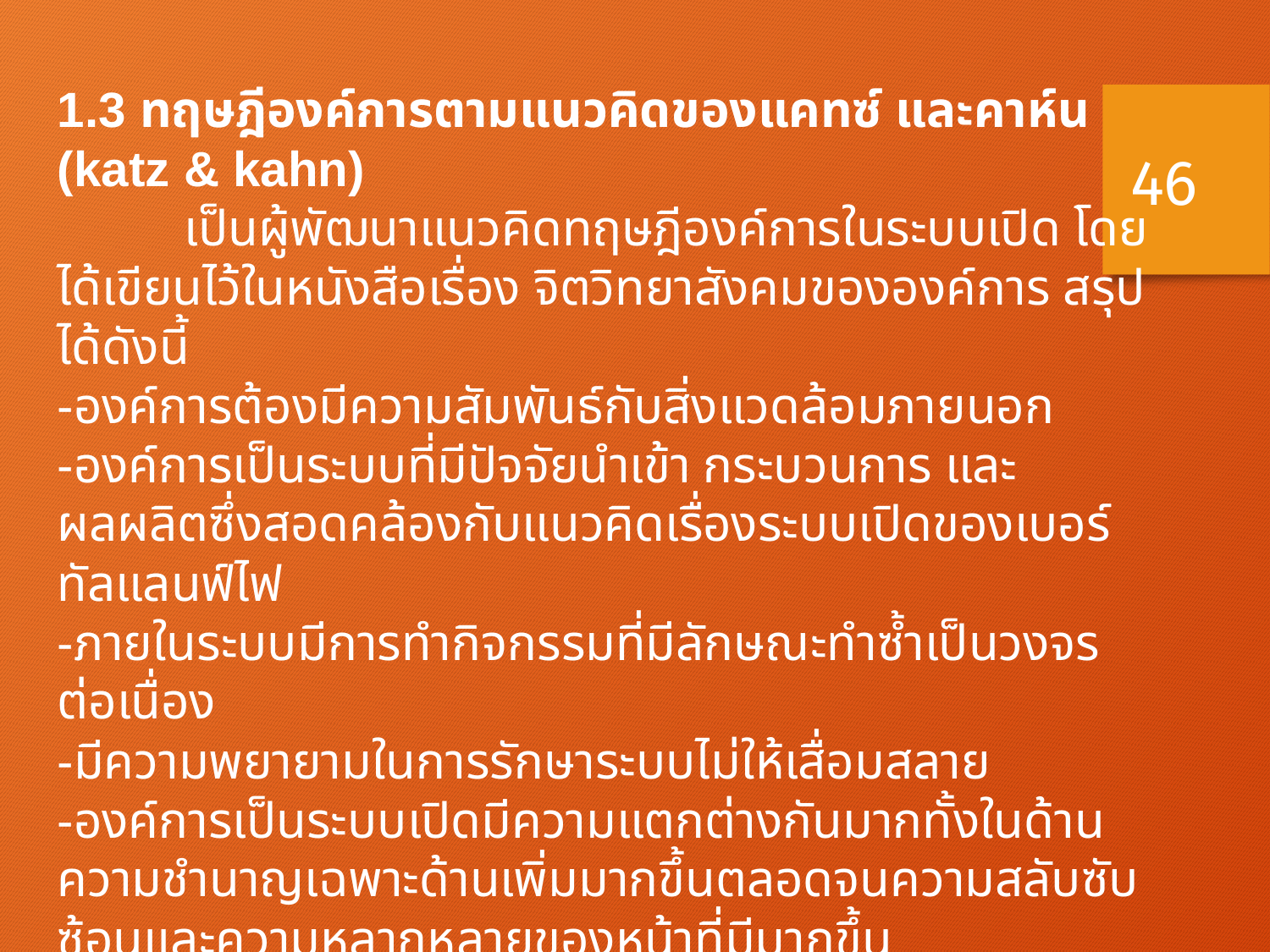

1.3 ทฤษฎีองค์การตามแนวคิดของแคทซ์ และคาห์น (katz & kahn)
	เป็นผู้พัฒนาแนวคิดทฤษฎีองค์การในระบบเปิด โดยได้เขียนไว้ในหนังสือเรื่อง จิตวิทยาสังคมขององค์การ สรุปได้ดังนี้
-องค์การต้องมีความสัมพันธ์กับสิ่งแวดล้อมภายนอก
-องค์การเป็นระบบที่มีปัจจัยนำเข้า กระบวนการ และผลผลิตซึ่งสอดคล้องกับแนวคิดเรื่องระบบเปิดของเบอร์ทัลแลนฟ์ไฟ
-ภายในระบบมีการทำกิจกรรมที่มีลักษณะทำซ้ำเป็นวงจรต่อเนื่อง
-มีความพยายามในการรักษาระบบไม่ให้เสื่อมสลาย
-องค์การเป็นระบบเปิดมีความแตกต่างกันมากทั้งในด้านความชำนาญเฉพาะด้านเพิ่มมากขึ้นตลอดจนความสลับซับซ้อนและความหลากหลายของหน้าที่มีมากขึ้น
-มีข้อมูลย้อนกลับจะช่วยให้ระบบสามารถแก้ไขปัญหาการทำงานซึ่งแตกต่างกัน
-ระบบเปิดปัจจัยต่างๆมีความผันแปร ระบบสามารถบรรลุวัตถุประสงค์ได้หลายวิธีการ

46